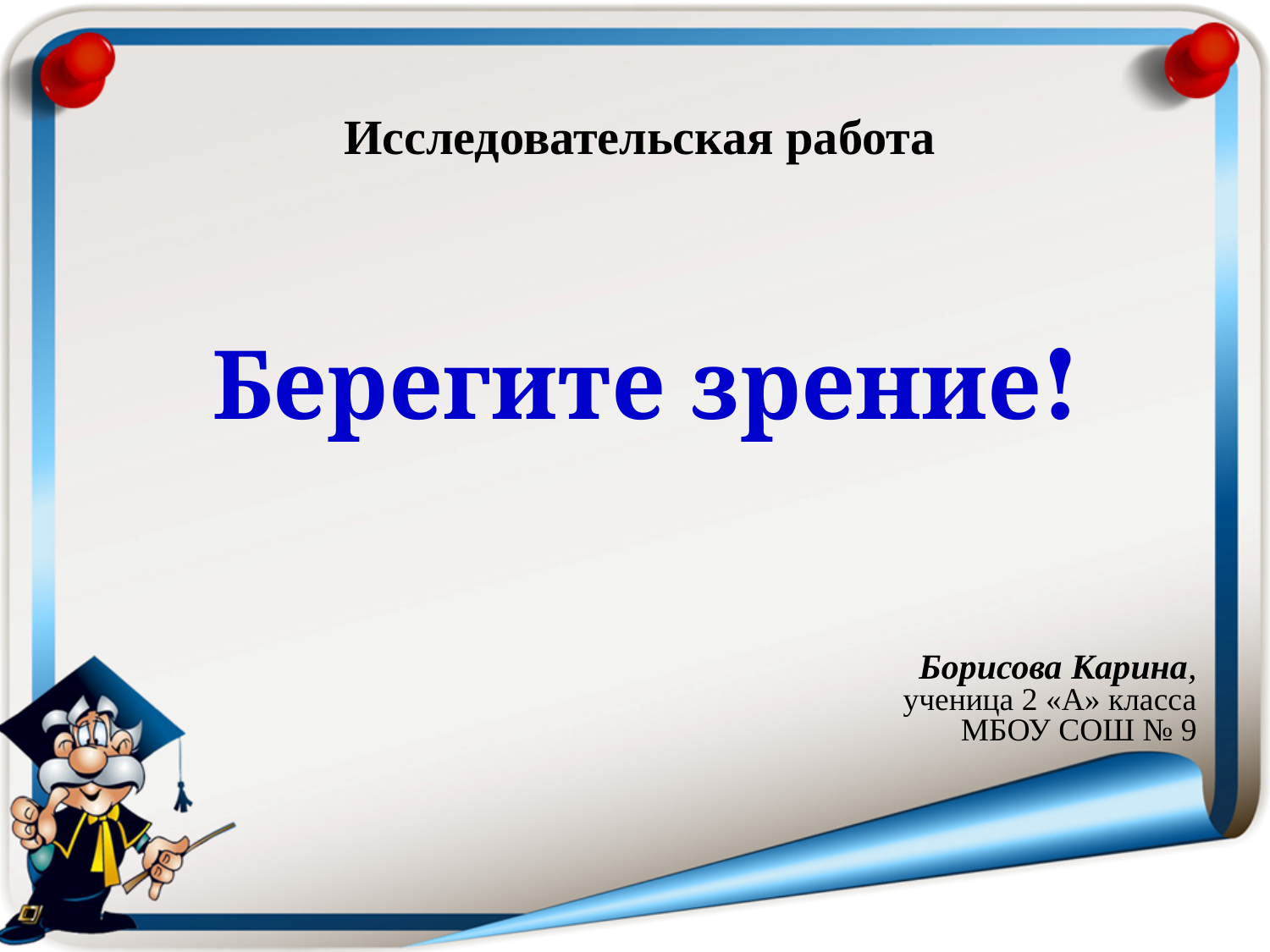

Исследовательская работа
Берегите зрение!
Борисова Карина,
ученица 2 «А» класса
МБОУ СОШ № 9